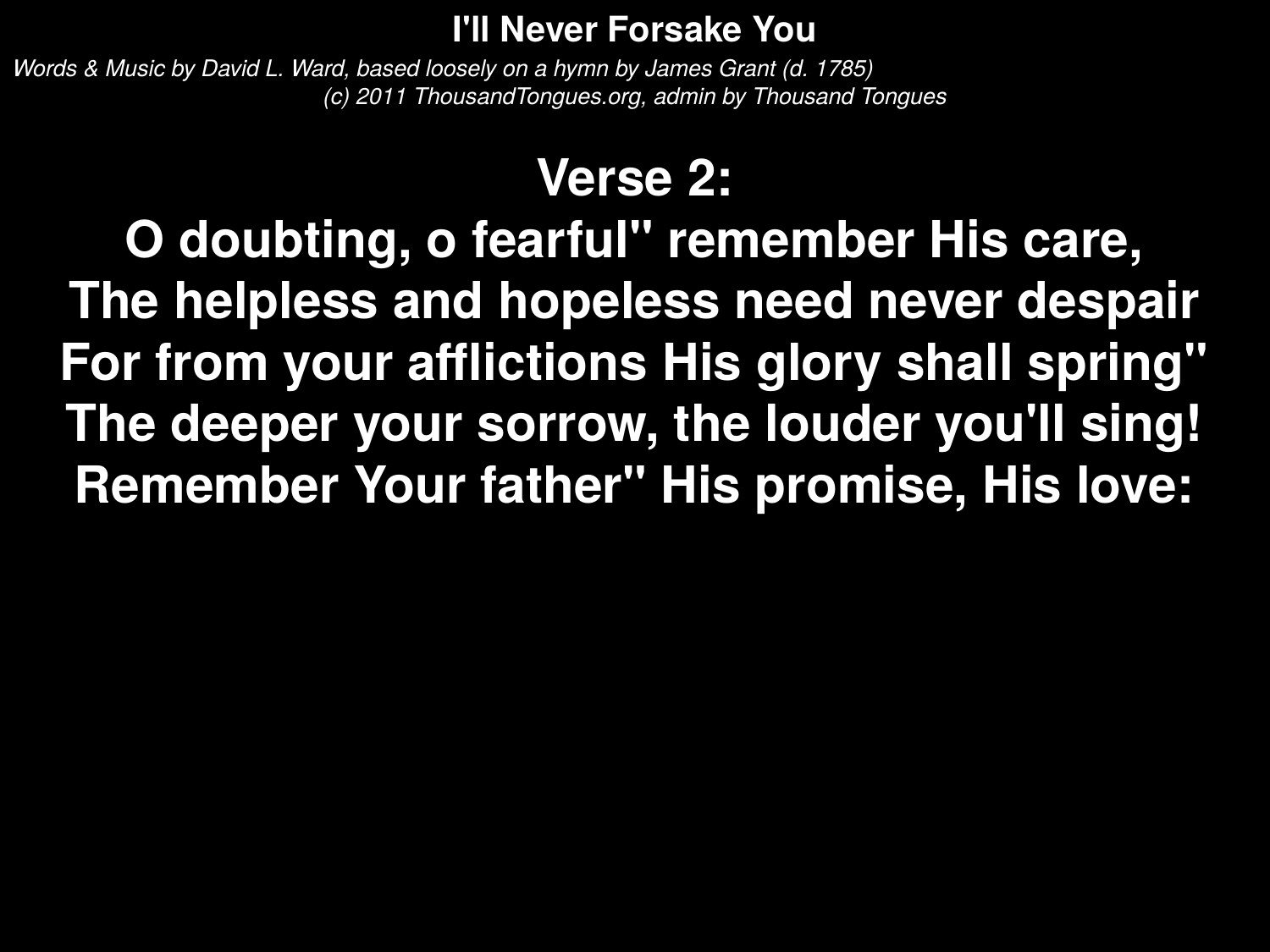

I'll Never Forsake You
Words & Music by David L. Ward, based loosely on a hymn by James Grant (d. 1785)
(c) 2011 ThousandTongues.org, admin by Thousand Tongues
Verse 2:
O doubting, o fearful" remember His care,
The helpless and hopeless need never despair
For from your afflictions His glory shall spring"
The deeper your sorrow, the louder you'll sing!
Remember Your father" His promise, His love: